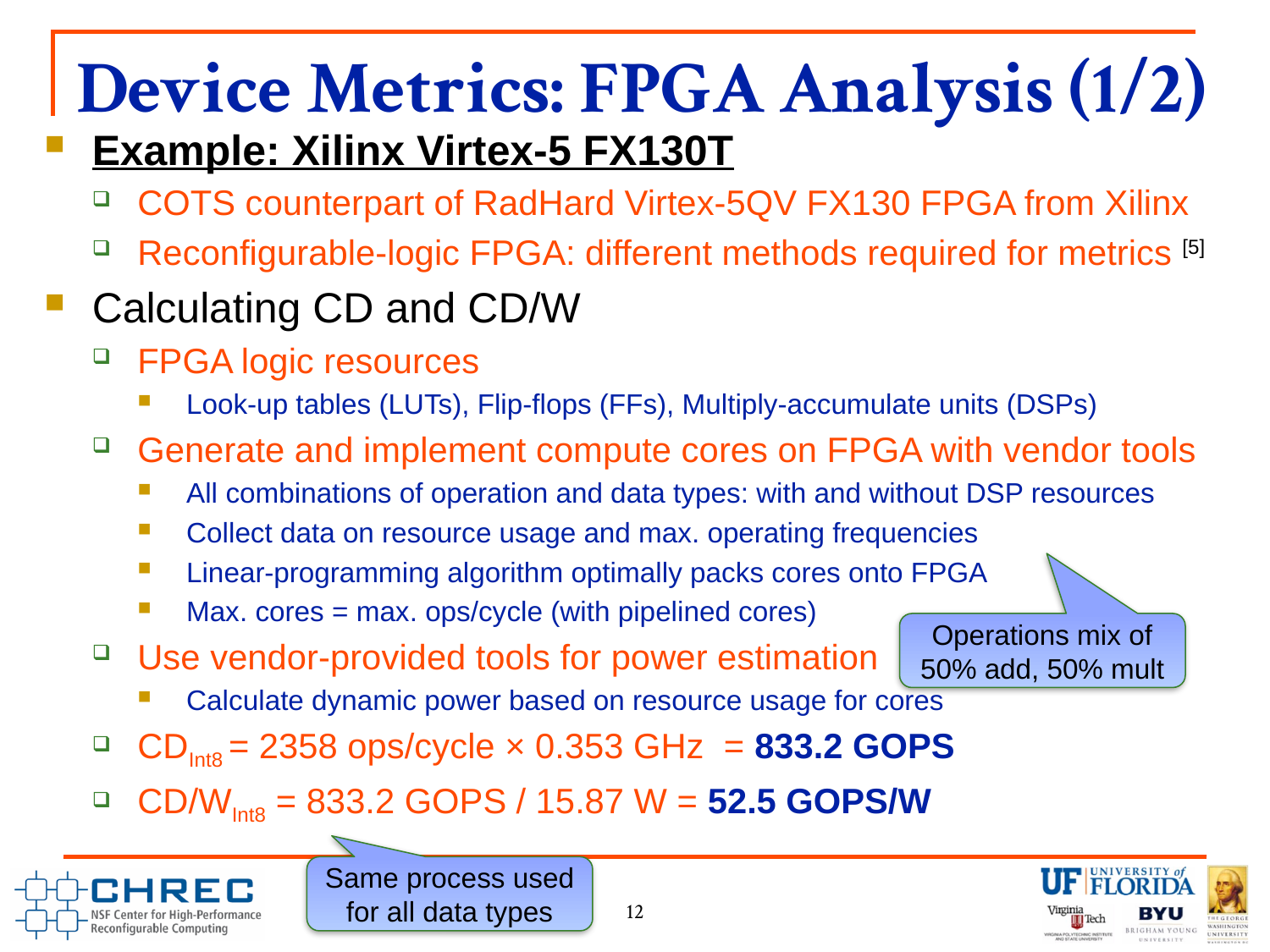

# Device Metrics: FPGA Analysis (1/2)
Example: Xilinx Virtex-5 FX130T
COTS counterpart of RadHard Virtex-5QV FX130 FPGA from Xilinx
Reconfigurable-logic FPGA: different methods required for metrics [5]
Calculating CD and CD/W
FPGA logic resources
Look-up tables (LUTs), Flip-flops (FFs), Multiply-accumulate units (DSPs)
Generate and implement compute cores on FPGA with vendor tools
All combinations of operation and data types: with and without DSP resources
Collect data on resource usage and max. operating frequencies
Linear-programming algorithm optimally packs cores onto FPGA
Max. cores = max. ops/cycle (with pipelined cores)
Use vendor-provided tools for power estimation
Calculate dynamic power based on resource usage for cores
CDInt8 = 2358 ops/cycle × 0.353 GHz  = 833.2 GOPS
CD/WInt8 = 833.2 GOPS / 15.87 W = 52.5 GOPS/W
Operations mix of 50% add, 50% mult
Same process used for all data types
12